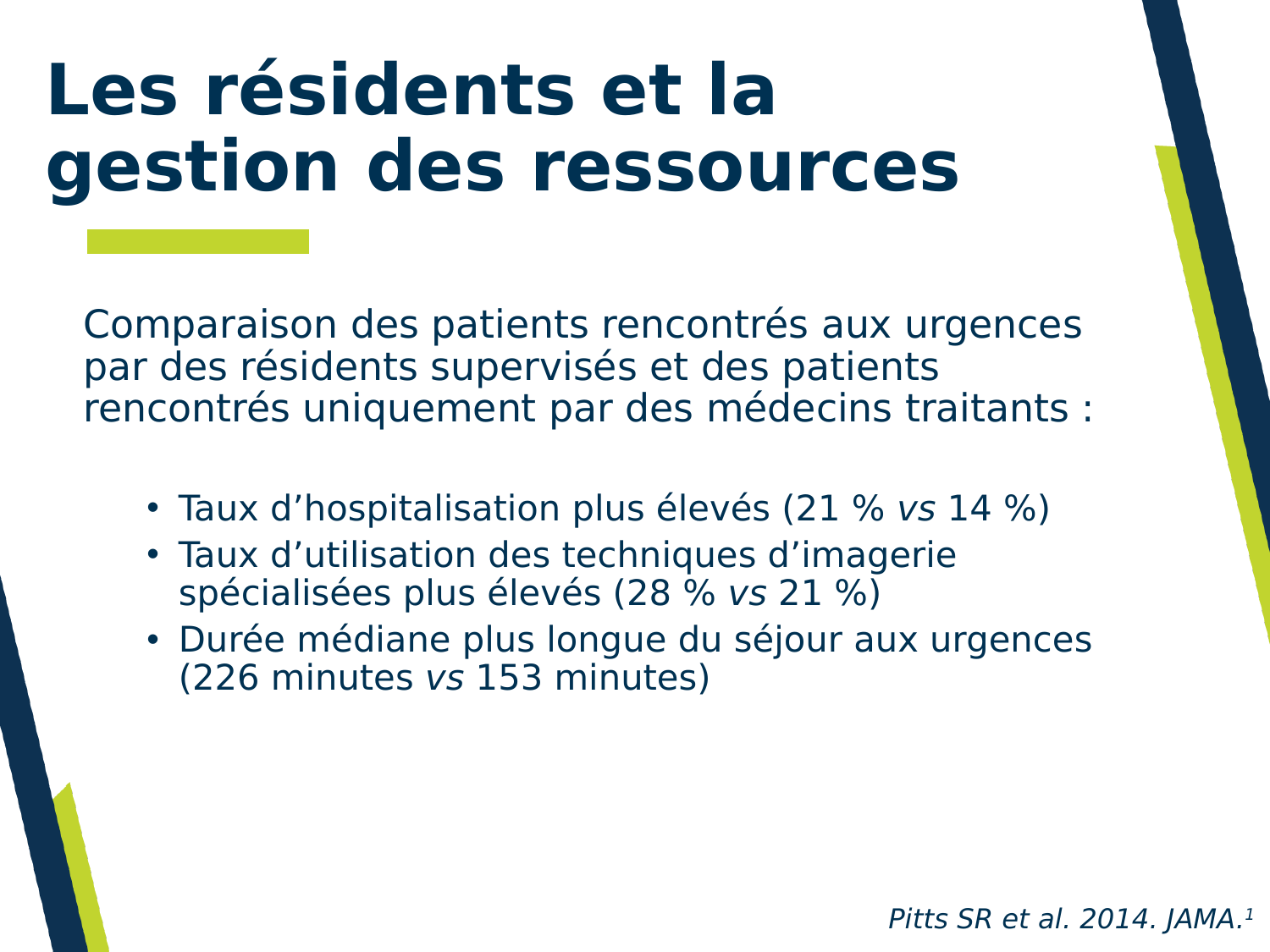

# Les résidents et la gestion des ressources
Comparaison des patients rencontrés aux urgences par des résidents supervisés et des patients rencontrés uniquement par des médecins traitants :

Taux d’hospitalisation plus élevés (21 % vs 14 %)
Taux d’utilisation des techniques d’imagerie spécialisées plus élevés (28 % vs 21 %)
Durée médiane plus longue du séjour aux urgences (226 minutes vs 153 minutes)

Pitts SR et al. 2014. JAMA.1